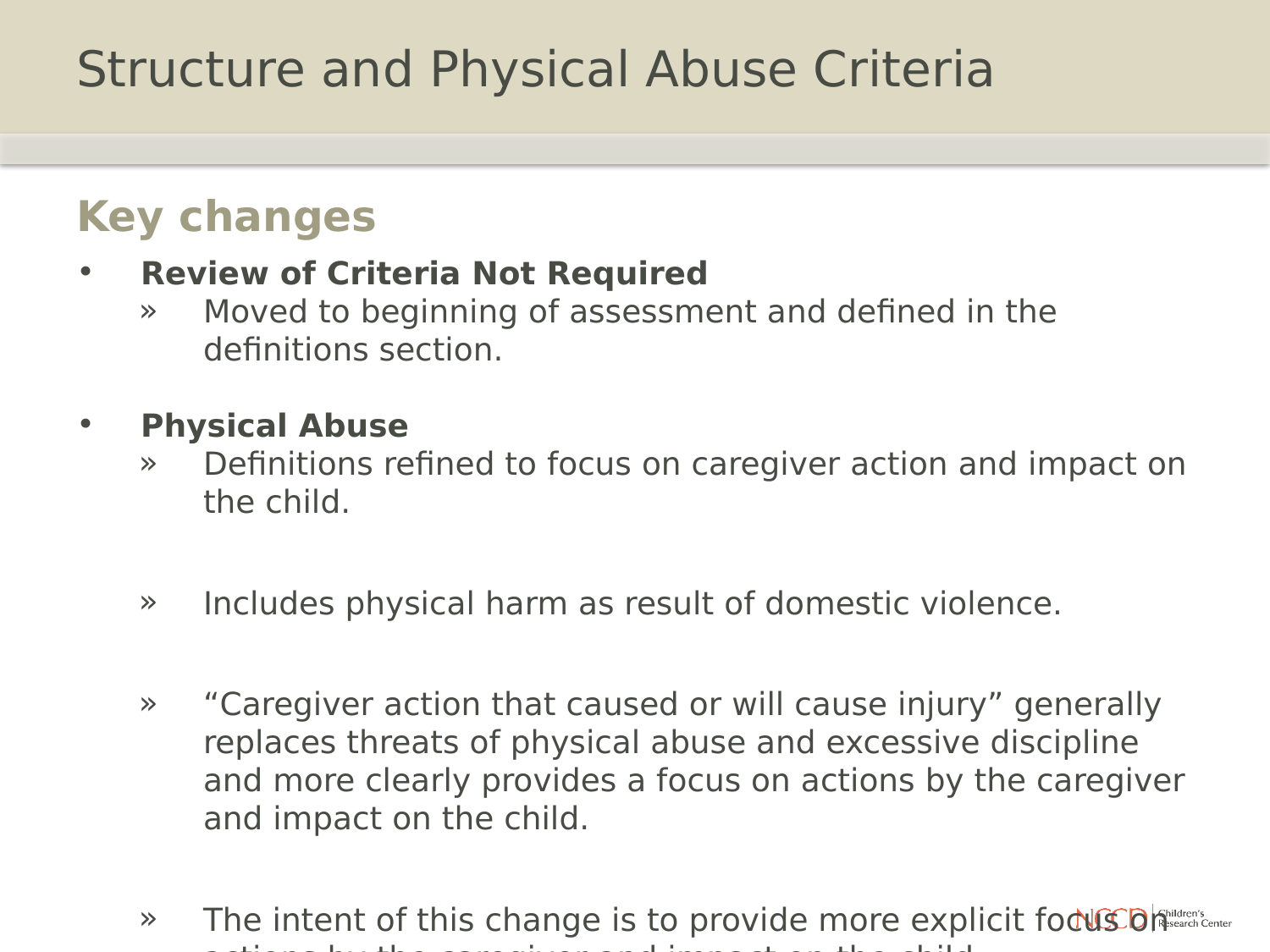

# Structure and Physical Abuse Criteria
Key changes
Review of Criteria Not Required
Moved to beginning of assessment and defined in the definitions section.

Physical Abuse
Definitions refined to focus on caregiver action and impact on the child.

Includes physical harm as result of domestic violence.

“Caregiver action that caused or will cause injury” generally replaces threats of physical abuse and excessive discipline and more clearly provides a focus on actions by the caregiver and impact on the child.

The intent of this change is to provide more explicit focus on actions by the caregiver and impact on the child.